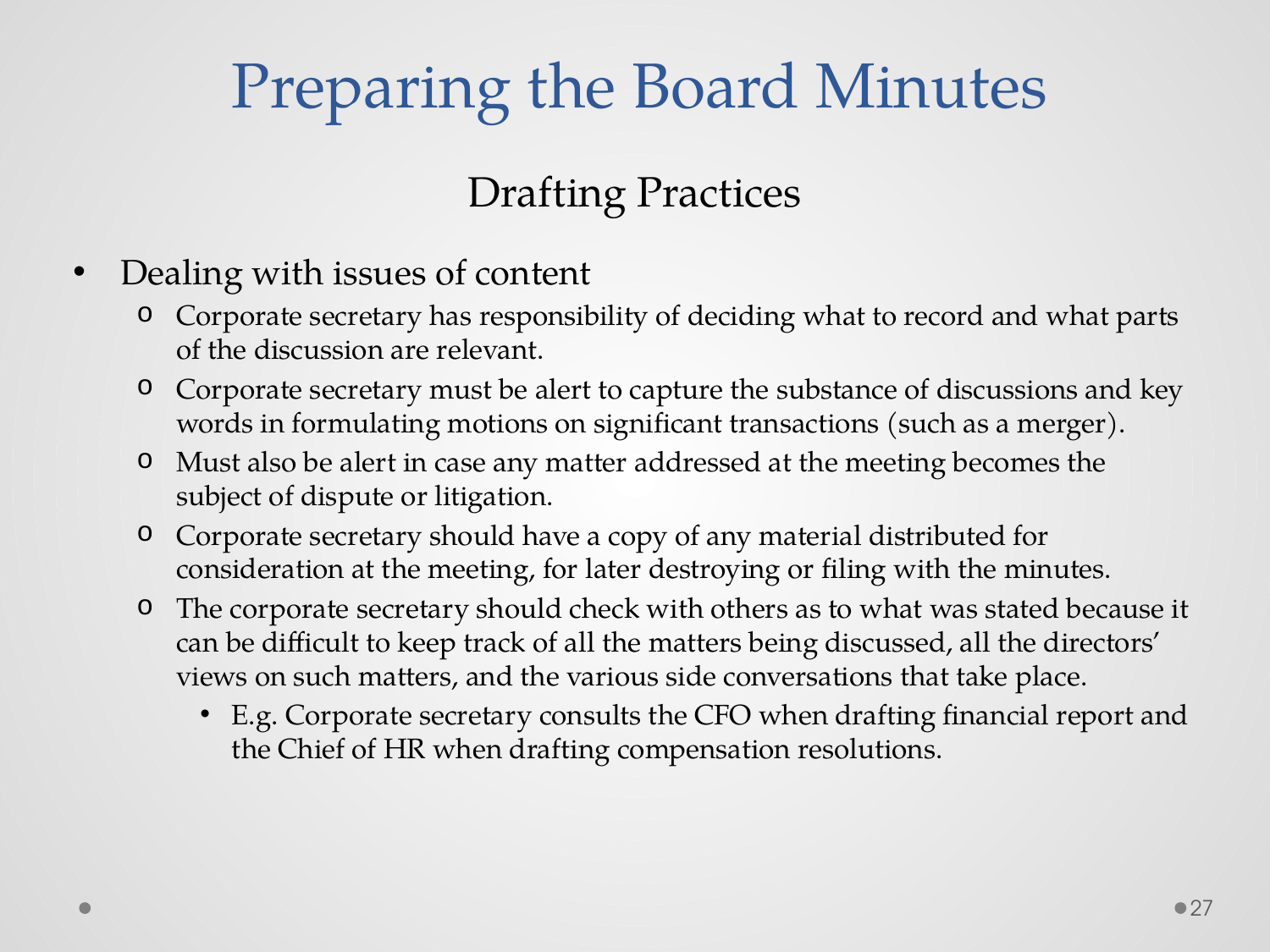

# Preparing the Board Minutes
Drafting Practices
Dealing with issues of content
Corporate secretary has responsibility of deciding what to record and what parts of the discussion are relevant.
Corporate secretary must be alert to capture the substance of discussions and key words in formulating motions on significant transactions (such as a merger).
Must also be alert in case any matter addressed at the meeting becomes the subject of dispute or litigation.
Corporate secretary should have a copy of any material distributed for consideration at the meeting, for later destroying or filing with the minutes.
The corporate secretary should check with others as to what was stated because it can be difficult to keep track of all the matters being discussed, all the directors’ views on such matters, and the various side conversations that take place.
E.g. Corporate secretary consults the CFO when drafting financial report and the Chief of HR when drafting compensation resolutions.

27